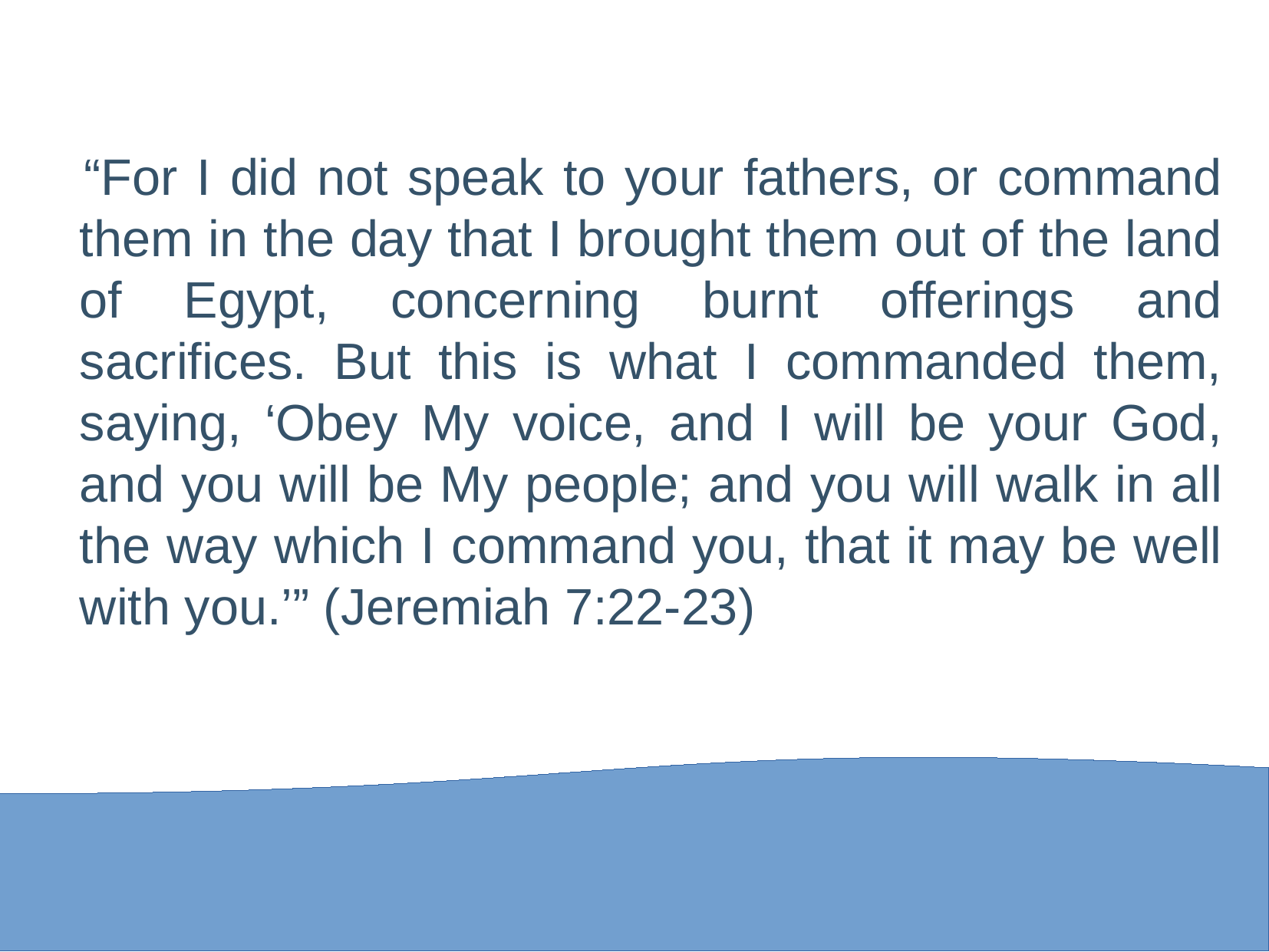

# “For I did not speak to your fathers, or command them in the day that I brought them out of the land of Egypt, concerning burnt offerings and sacrifices. But this is what I commanded them, saying, ‘Obey My voice, and I will be your God, and you will be My people; and you will walk in all the way which I command you, that it may be well with you.’” (Jeremiah 7:22-23)